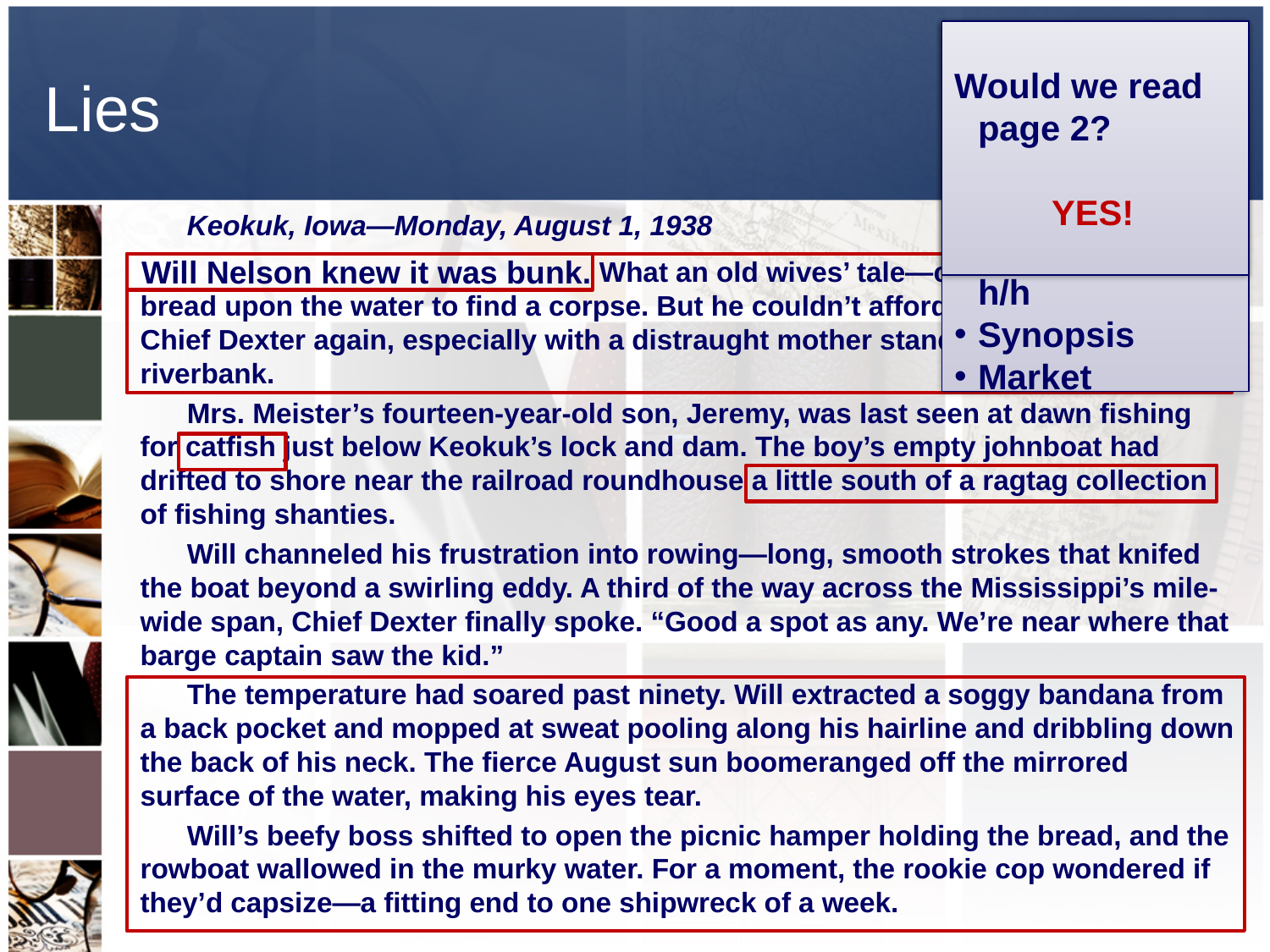

Strengths
Voice!!
Like hero on pg 1
Imagery
Weakness
First line
Southern feel
A bit wordy
2nd scene
Likeability of h/h
Synopsis
Market
Would we read page 2?

          YES!
# Lies
Keokuk, Iowa—Monday, August 1, 1938

			          What an old wives’ tale—casting loaves of bread upon the water to find a corpse. But he couldn’t afford to argue and rile Chief Dexter again, especially with a distraught mother standing vigil on the riverbank.
Mrs. Meister’s fourteen-year-old son, Jeremy, was last seen at dawn fishing for catfish just below Keokuk’s lock and dam. The boy’s empty johnboat had drifted to shore near the railroad roundhouse a little south of a ragtag collection of fishing shanties.
Will channeled his frustration into rowing—long, smooth strokes that knifed the boat beyond a swirling eddy. A third of the way across the Mississippi’s mile-wide span, Chief Dexter finally spoke. “Good a spot as any. We’re near where that barge captain saw the kid.”
The temperature had soared past ninety. Will extracted a soggy bandana from a back pocket and mopped at sweat pooling along his hairline and dribbling down the back of his neck. The fierce August sun boomeranged off the mirrored surface of the water, making his eyes tear.
Will’s beefy boss shifted to open the picnic hamper holding the bread, and the rowboat wallowed in the murky water. For a moment, the rookie cop wondered if they’d capsize—a fitting end to one shipwreck of a week.

Will Nelson knew it was bunk.